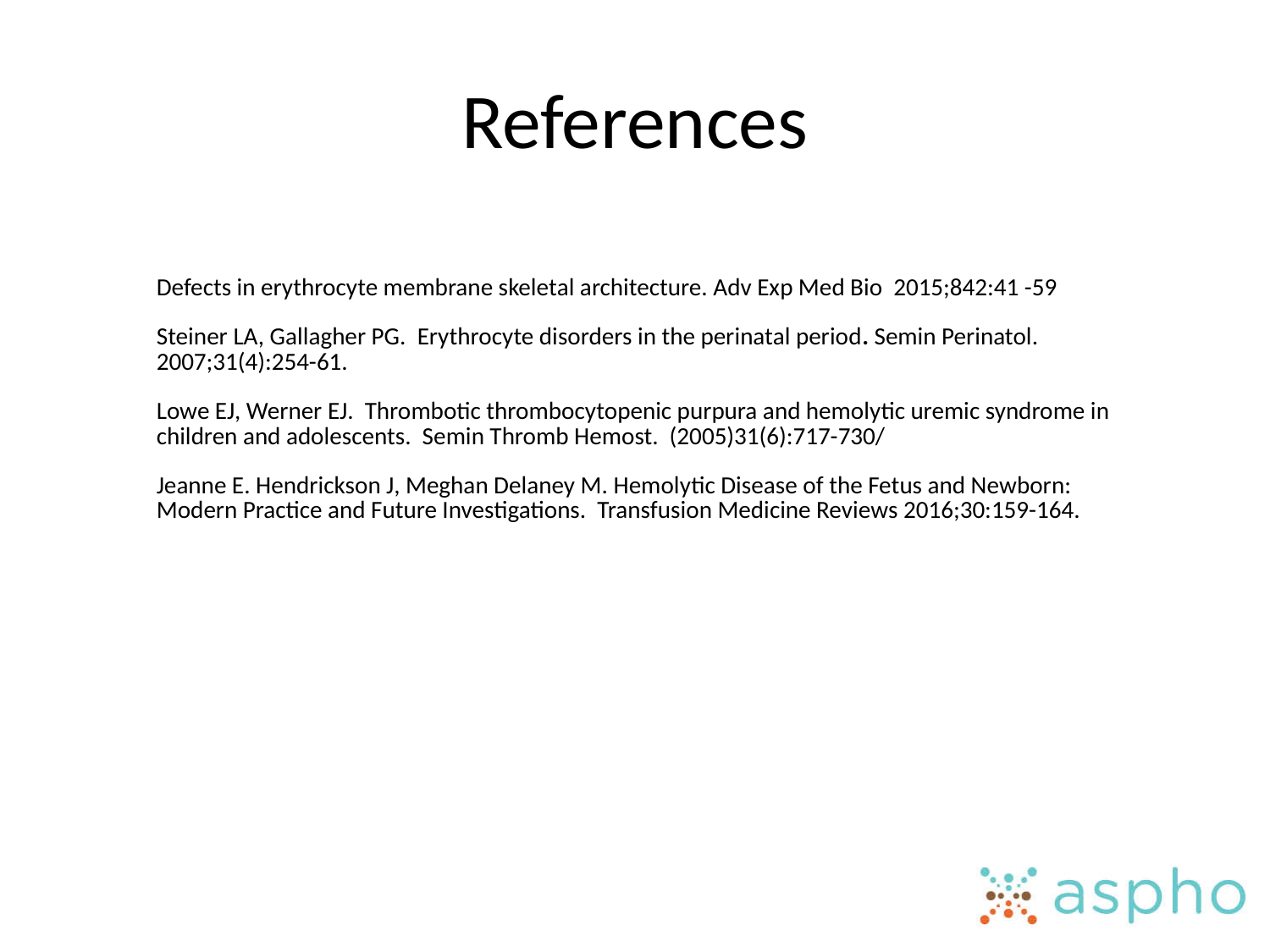

# References
| Defects in erythrocyte membrane skeletal architecture. Adv Exp Med Bio 2015;842:41 -59 Steiner LA, Gallagher PG. Erythrocyte disorders in the perinatal period. Semin Perinatol. 2007;31(4):254-61. Lowe EJ, Werner EJ. Thrombotic thrombocytopenic purpura and hemolytic uremic syndrome in children and adolescents. Semin Thromb Hemost. (2005)31(6):717-730/ Jeanne E. Hendrickson J, Meghan Delaney M. Hemolytic Disease of the Fetus and Newborn: Modern Practice and Future Investigations. Transfusion Medicine Reviews 2016;30:159-164. |
| --- |
|  |